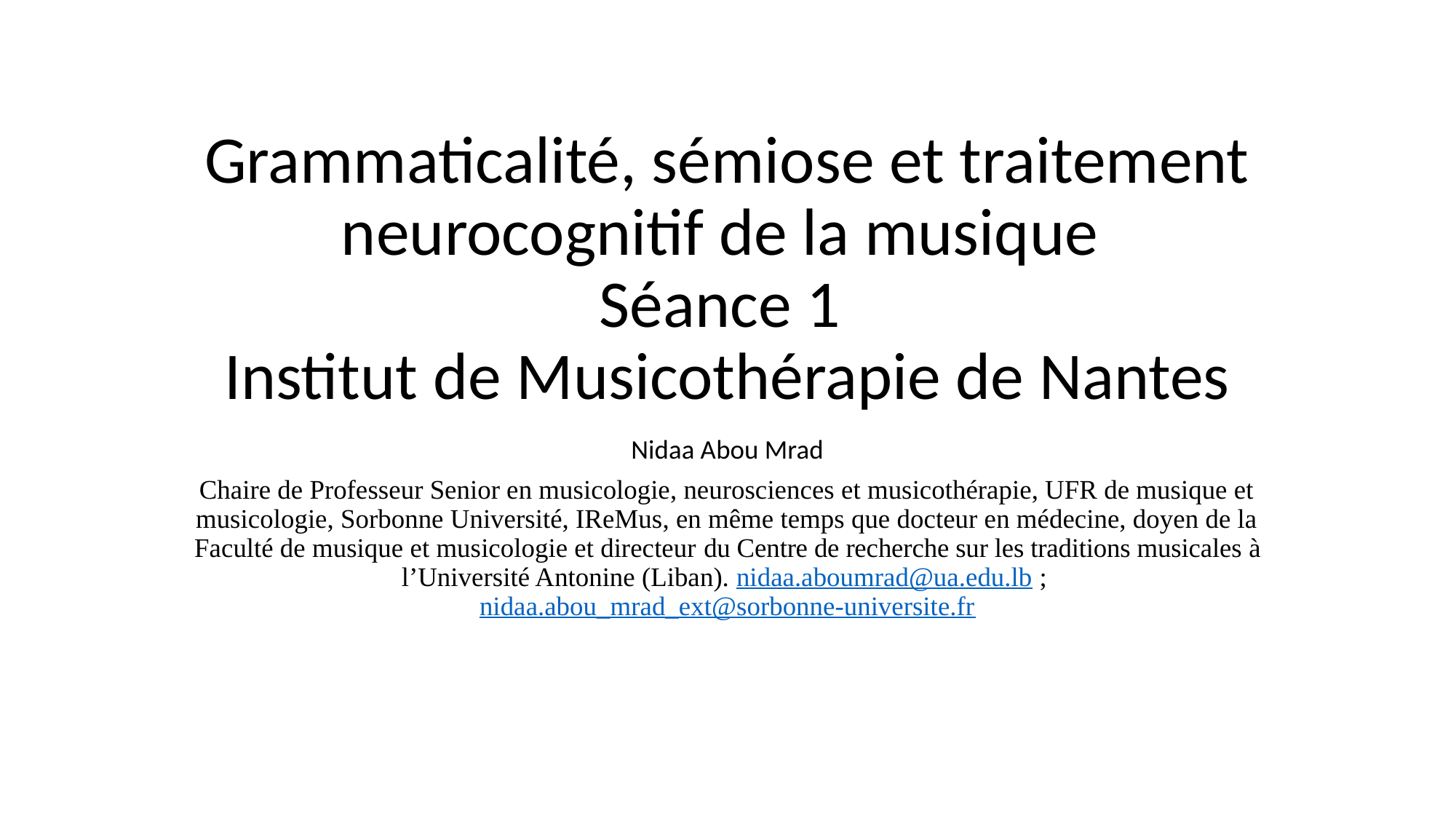

# Grammaticalité, sémiose et traitement neurocognitif de la musique Séance 1 Institut de Musicothérapie de Nantes
Nidaa Abou Mrad
Chaire de Professeur Senior en musicologie, neurosciences et musicothérapie, UFR de musique et musicologie, Sorbonne Université, IReMus, en même temps que docteur en médecine, doyen de la Faculté de musique et musicologie et directeur du Centre de recherche sur les traditions musicales à l’Université Antonine (Liban). nidaa.aboumrad@ua.edu.lb ; nidaa.abou_mrad_ext@sorbonne-universite.fr